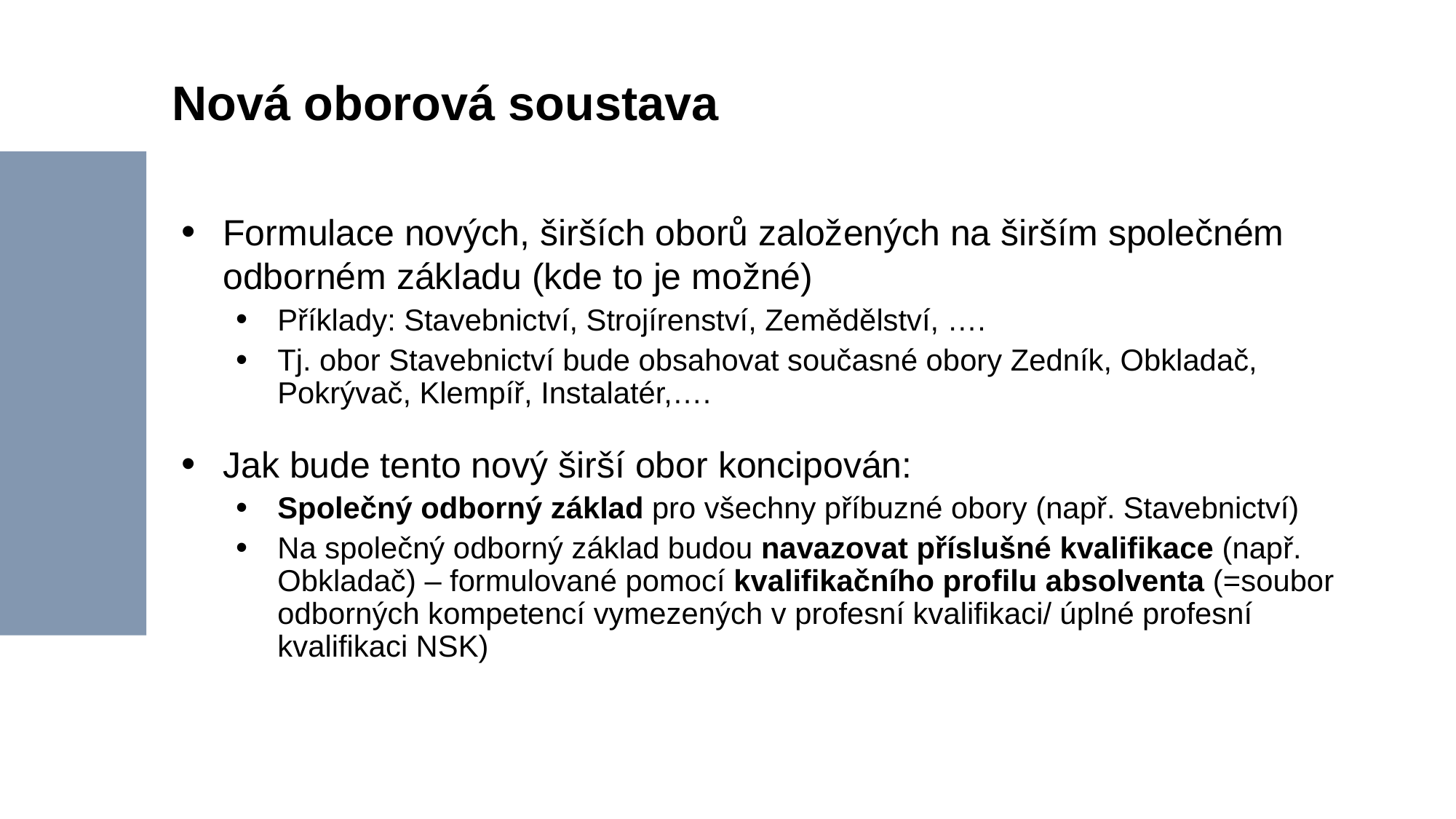

# Nová oborová soustava
Formulace nových, širších oborů založených na širším společném odborném základu (kde to je možné)
Příklady: Stavebnictví, Strojírenství, Zemědělství, ….
Tj. obor Stavebnictví bude obsahovat současné obory Zedník, Obkladač, Pokrývač, Klempíř, Instalatér,….
Jak bude tento nový širší obor koncipován:
Společný odborný základ pro všechny příbuzné obory (např. Stavebnictví)
Na společný odborný základ budou navazovat příslušné kvalifikace (např. Obkladač) – formulované pomocí kvalifikačního profilu absolventa (=soubor odborných kompetencí vymezených v profesní kvalifikaci/ úplné profesní kvalifikaci NSK)